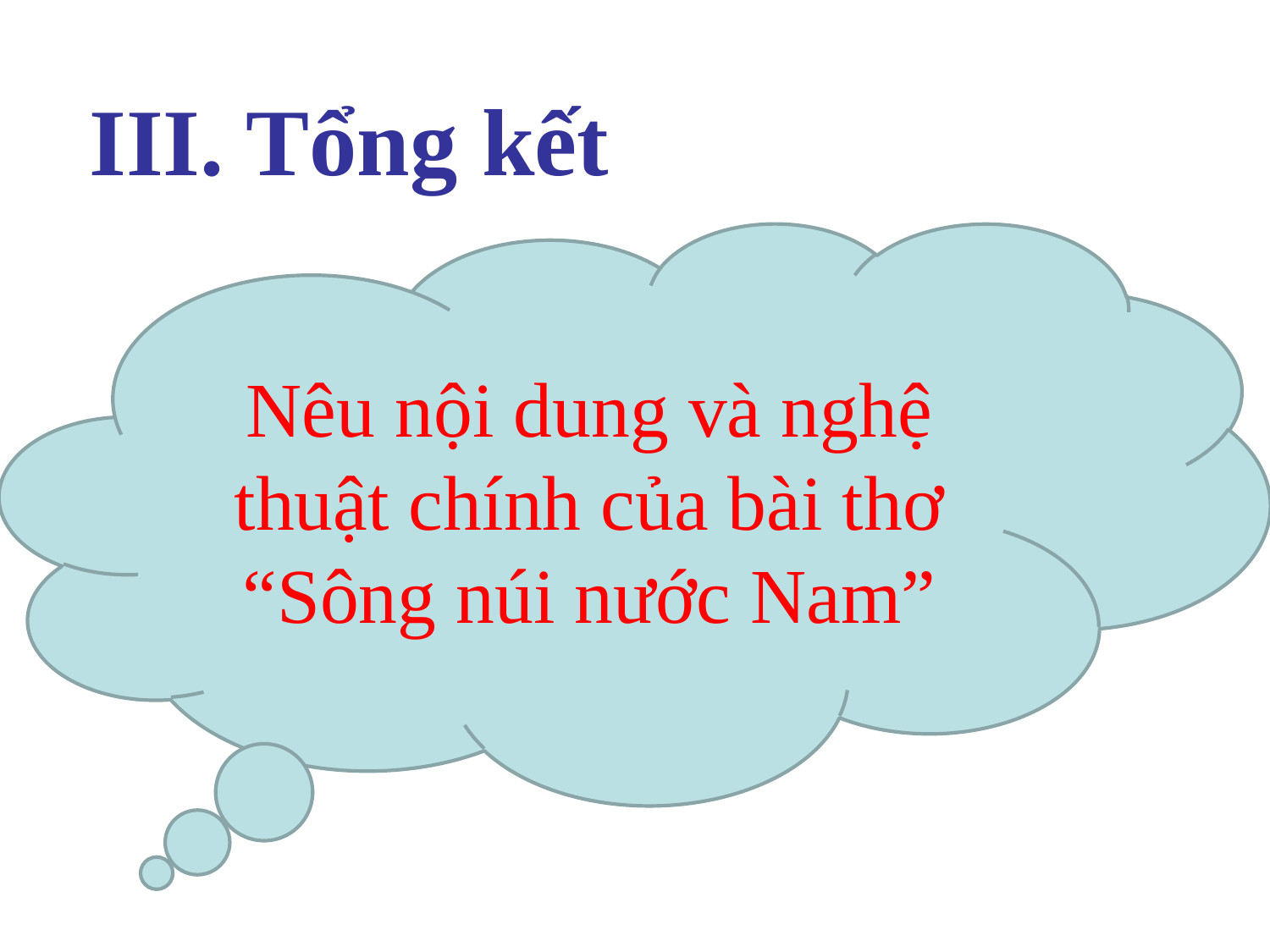

III. Tổng kết
Nêu nội dung và nghệ thuật chính của bài thơ “Sông núi nước Nam”